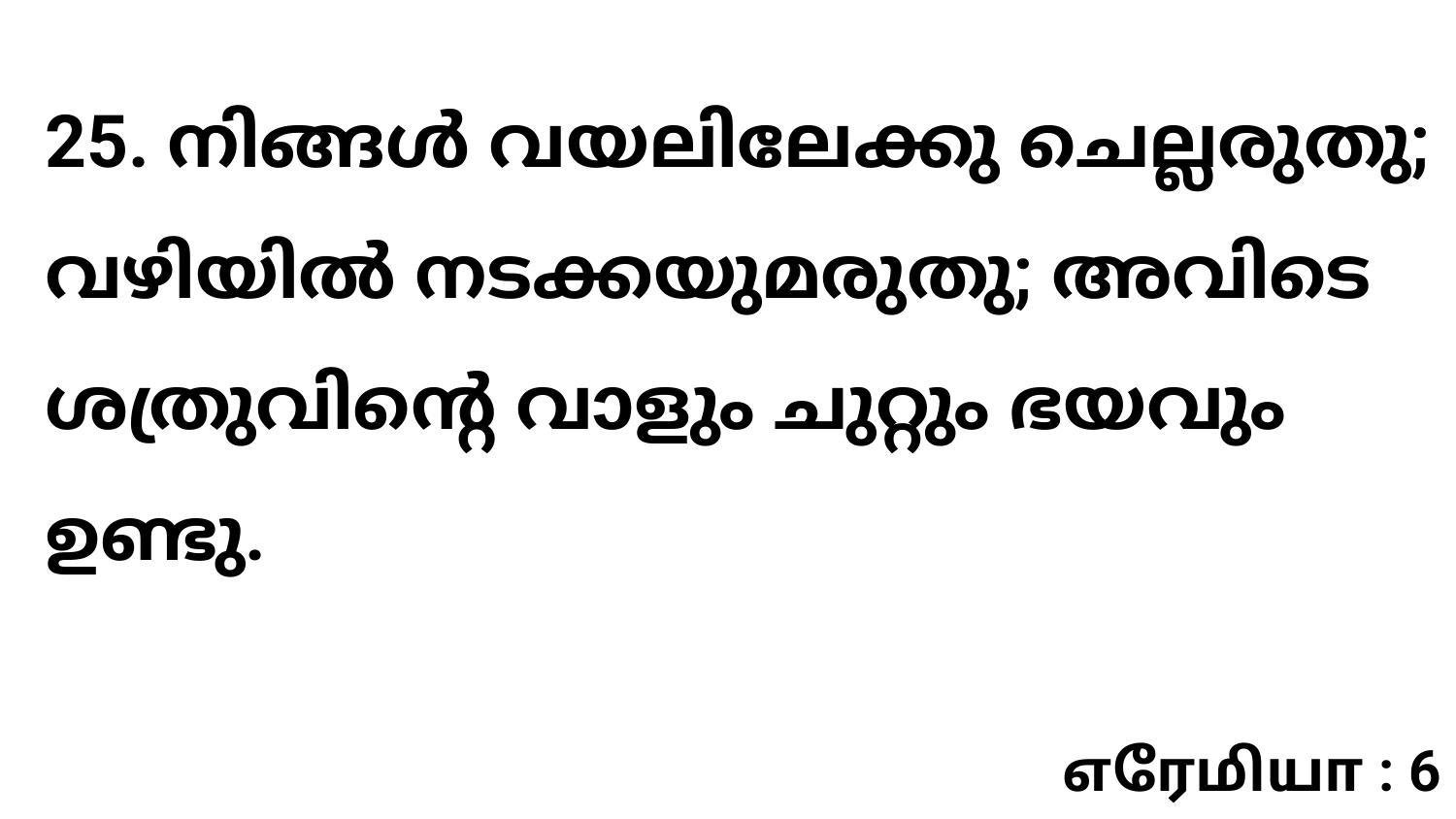

25. നിങ്ങൾ വയലിലേക്കു ചെല്ലരുതു; വഴിയിൽ നടക്കയുമരുതു; അവിടെ ശത്രുവിന്റെ വാളും ചുറ്റും ഭയവും ഉണ്ടു.
எரேமியா : 6